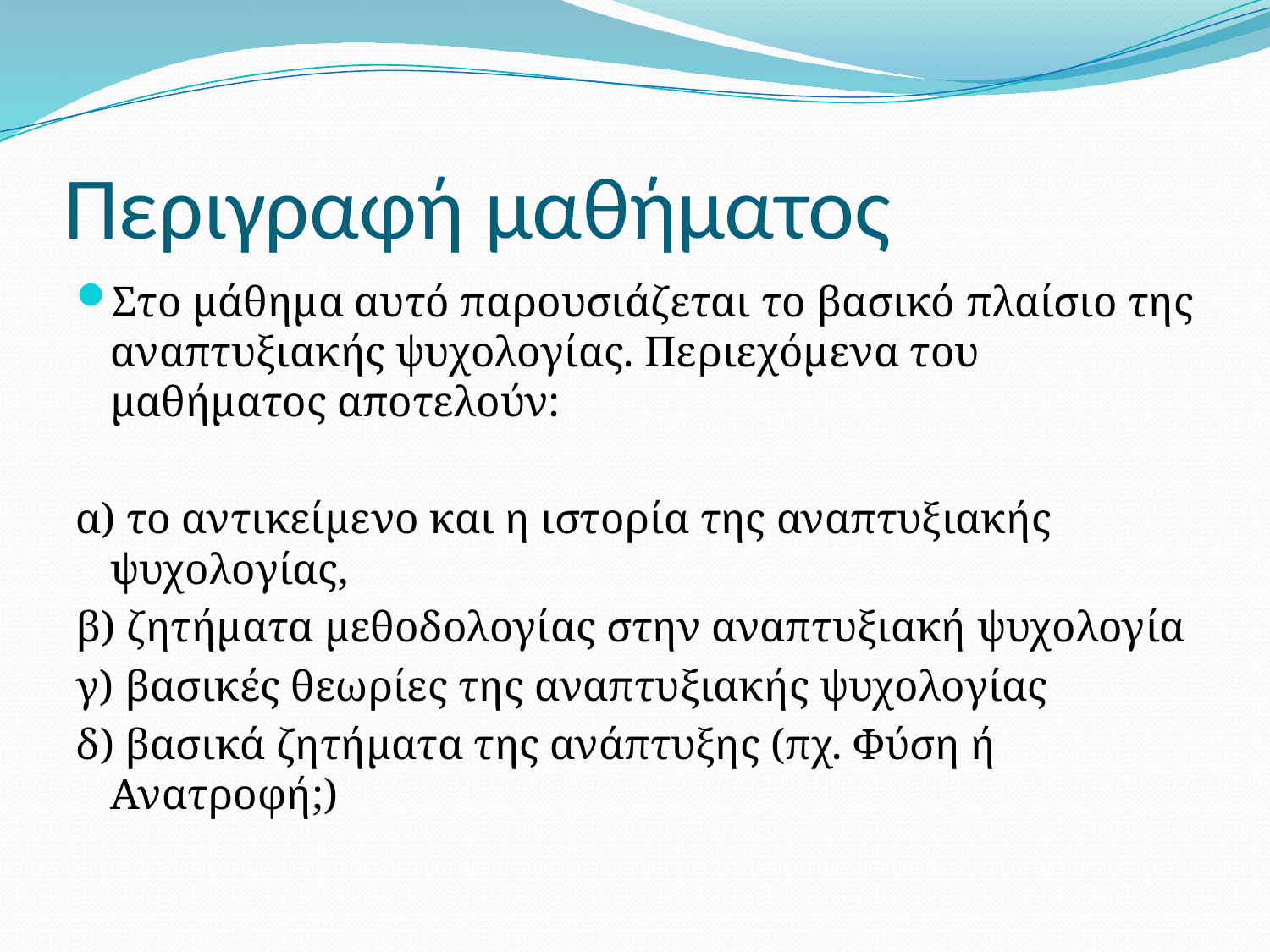

# Περιγραφή μαθήματος
Στο μάθημα αυτό παρουσιάζεται το βασικό πλαίσιο της αναπτυξιακής ψυχολογίας. Περιεχόμενα του μαθήματος αποτελούν:

α) το αντικείμενο και η ιστορία της αναπτυξιακής ψυχολογίας,
β) ζητήματα μεθοδολογίας στην αναπτυξιακή ψυχολογία
γ) βασικές θεωρίες της αναπτυξιακής ψυχολογίας
δ) βασικά ζητήματα της ανάπτυξης (πχ. Φύση ή Ανατροφή;)